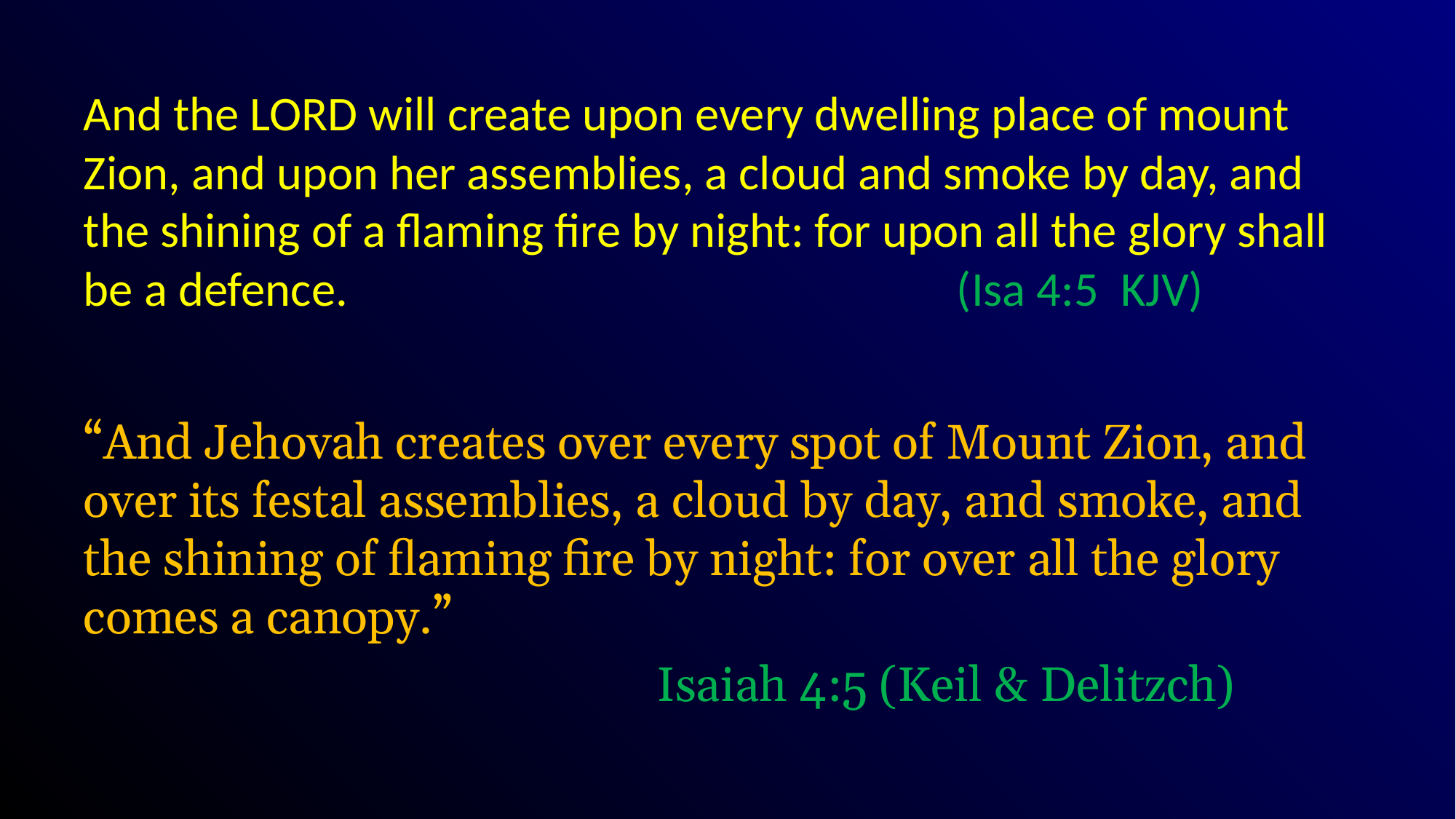

# And the LORD will create upon every dwelling place of mount Zion, and upon her assemblies, a cloud and smoke by day, and the shining of a flaming fire by night: for upon all the glory shall be a defence.						(Isa 4:5  KJV)
“And Jehovah creates over every spot of Mount Zion, and over its festal assemblies, a cloud by day, and smoke, and the shining of flaming fire by night: for over all the glory comes a canopy.”
				Isaiah 4:5 (Keil & Delitzch)